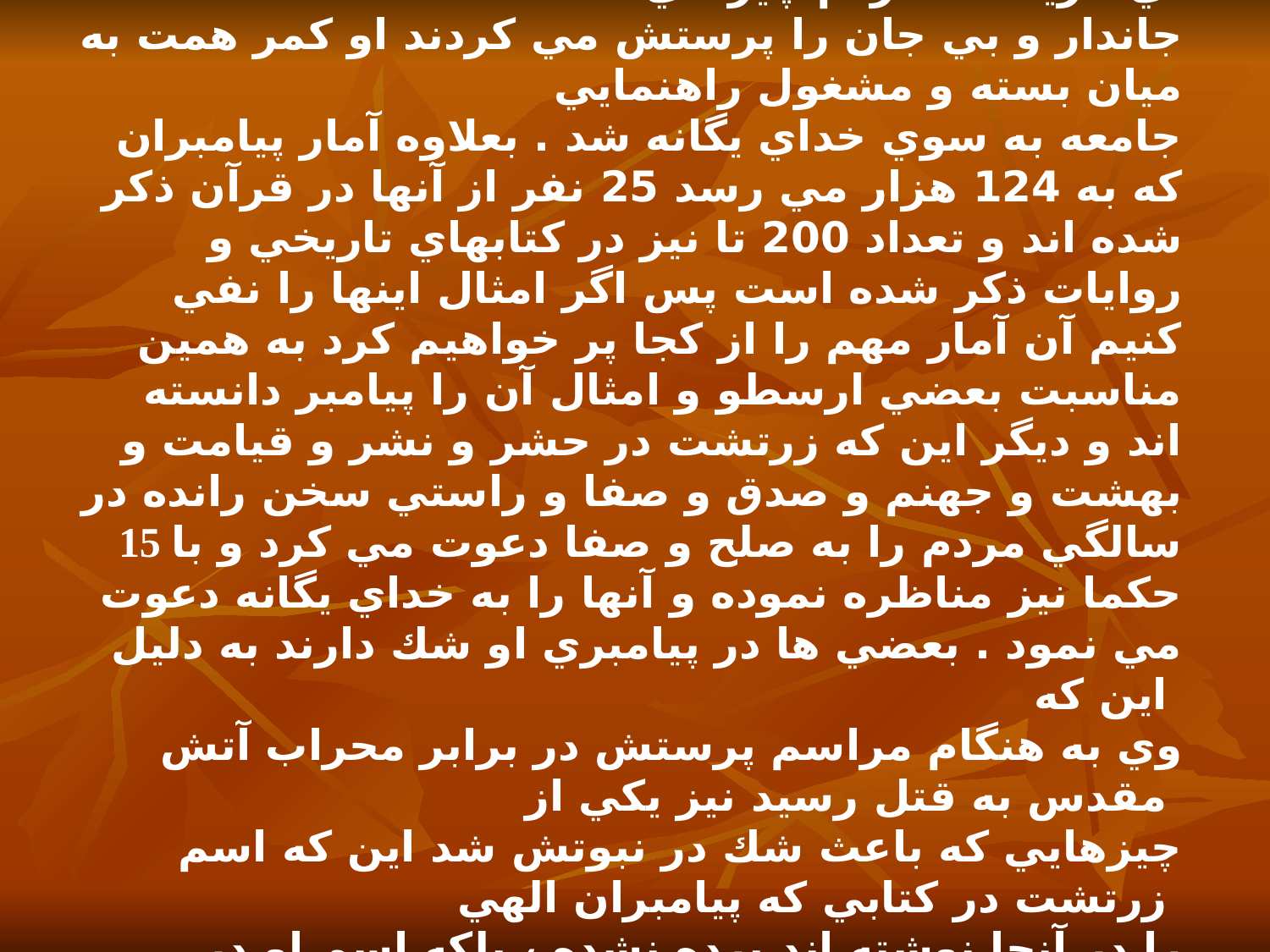

#
آيا زرتشت پيامبر بود يا نه ؟

بعضي او را پيامبر مي دانند به علت اينكه در آن دوره ي تاريك كه مردم چيزهاي
جاندار و بي جان را پرستش مي كردند او كمر همت به ميان بسته و مشغول راهنمايي
 جامعه به سوي خداي يگانه شد . بعلاوه آمار پيامبران كه به 124 هزار مي رسد 25 نفر از آنها در قرآن ذكر شده اند و تعداد 200 تا نيز در كتابهاي تاريخي و روايات ذكر شده است پس اگر امثال اينها را نفي كنيم آن آمار مهم را از كجا پر خواهيم كرد به همين مناسبت بعضي ارسطو و امثال آن را پيامبر دانسته اند و ديگر اين كه زرتشت در حشر و نشر و قيامت و بهشت و جهنم و صدق و صفا و راستي سخن رانده در
15 سالگي مردم را به صلح و صفا دعوت مي كرد و با حكما نيز مناظره نموده و آنها را به خداي يگانه دعوت مي نمود . بعضي ها در پيامبري او شك دارند به دليل اين كه
وي به هنگام مراسم پرستش در برابر محراب آتش مقدس به قتل رسيد نيز يكي از
چيزهايي كه باعث شك در نبوتش شد اين كه اسم زرتشت در كتابي كه پيامبران الهي
را در آنجا نوشته اند برده نشده ، بلكه اسم او در كتابهايي است كه اسم هوشنگ و
سيامك و كيومرث و غير آنها از پادشاهان و ستمگران در آن هست .